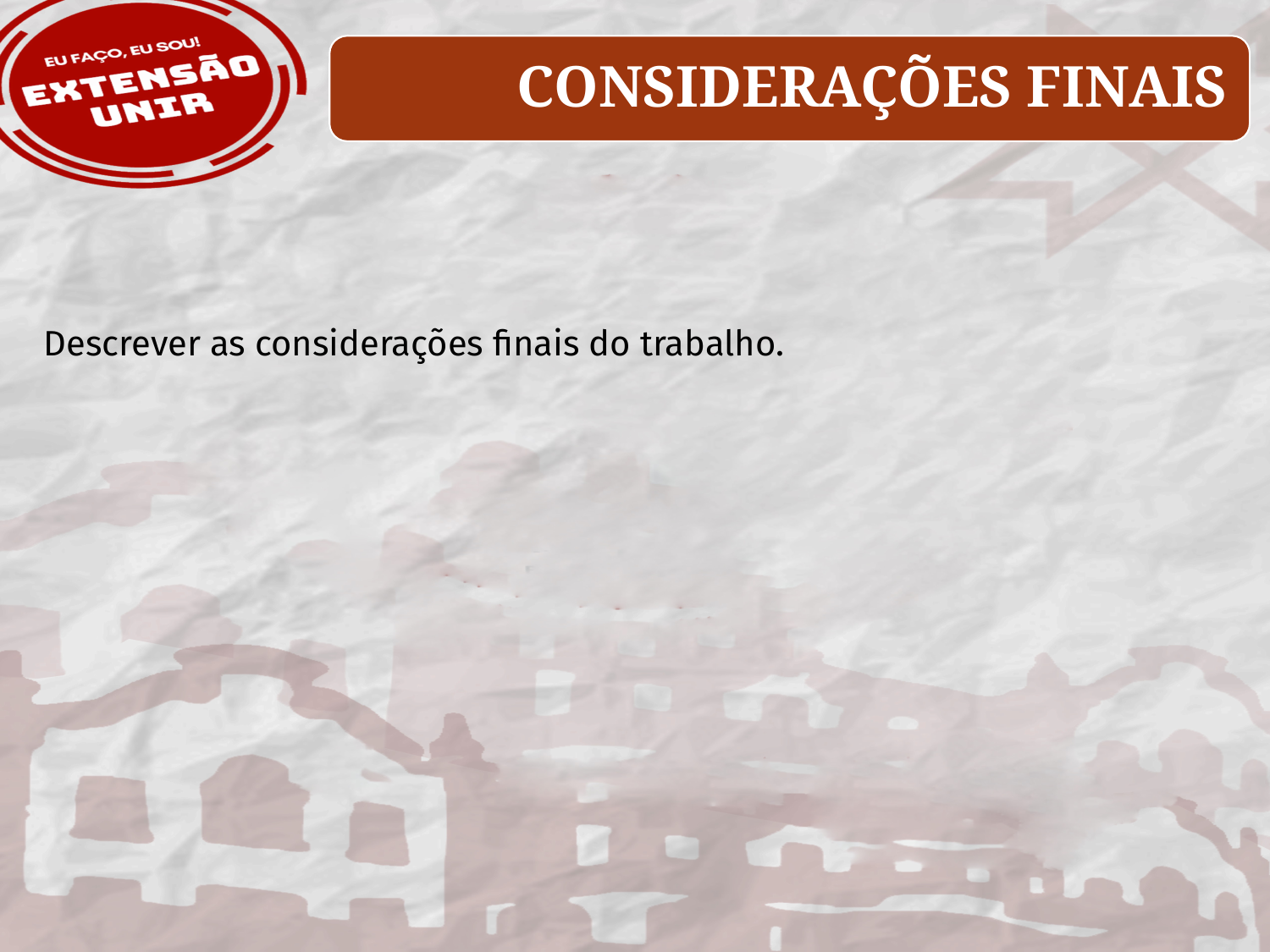

CONSIDERAÇÕES FINAIS
Descrever as considerações finais do trabalho.